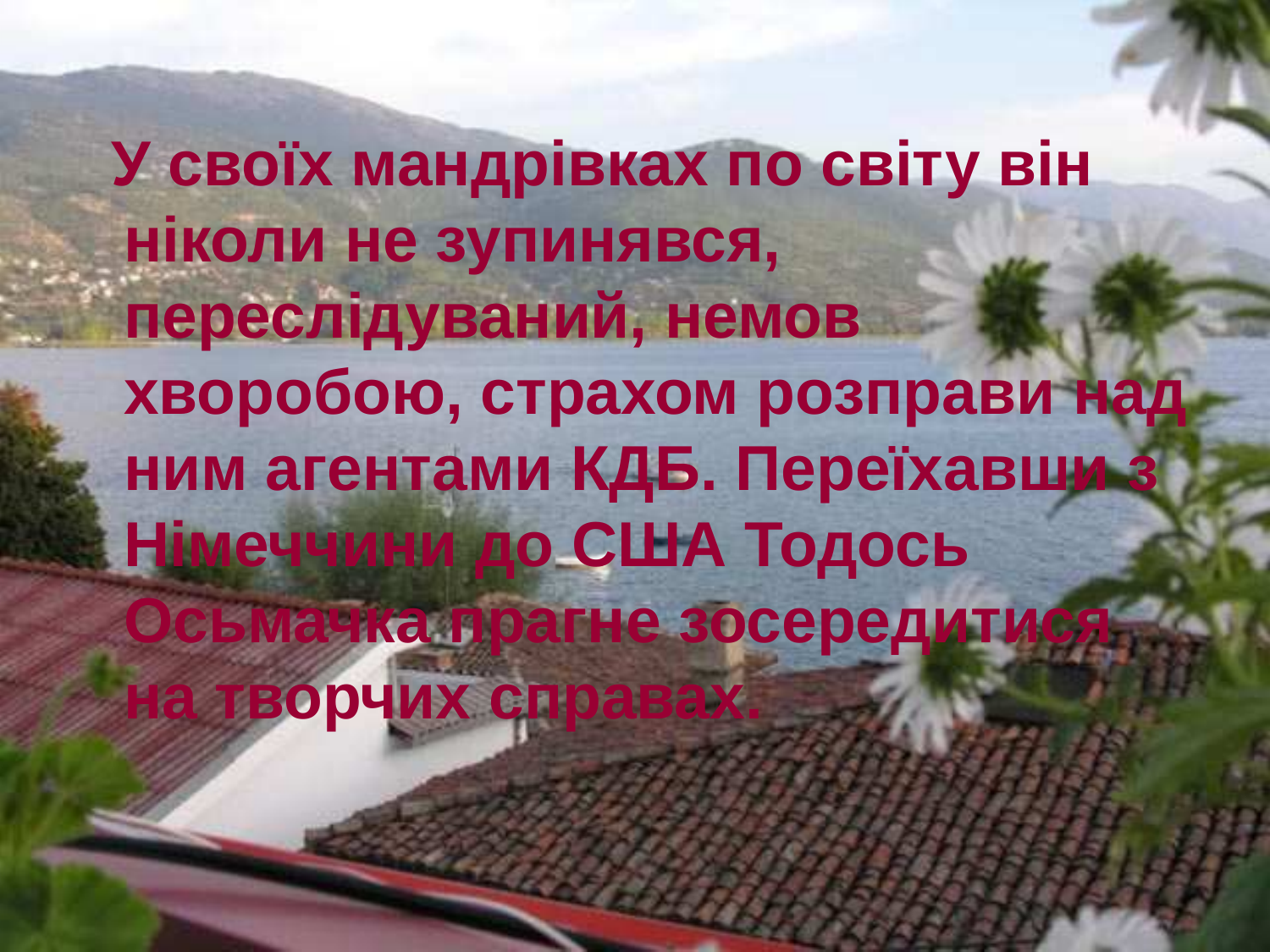

У своїх мандрівках по світу він ніколи не зупинявся, переслідуваний, немов хворобою, страхом розправи над ним агентами КДБ. Переїхавши з Німеччини до США Тодось Осьмачка прагне зосередитися на творчих справах.